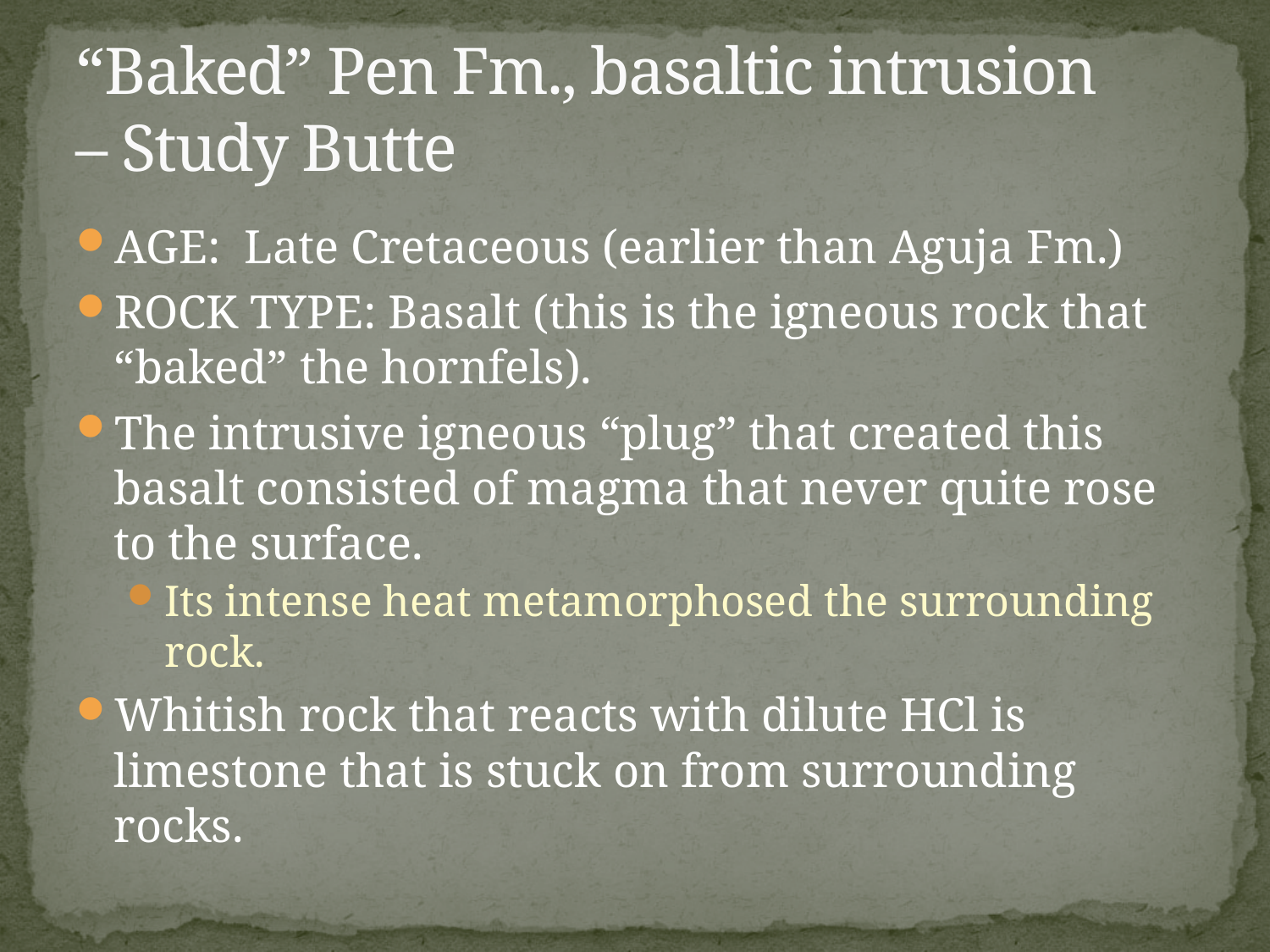

# “Baked” Pen Fm., basaltic intrusion – Study Butte
AGE:  Late Cretaceous (earlier than Aguja Fm.)
ROCK TYPE: Basalt (this is the igneous rock that “baked” the hornfels).
The intrusive igneous “plug” that created this basalt consisted of magma that never quite rose to the surface.
Its intense heat metamorphosed the surrounding rock.
Whitish rock that reacts with dilute HCl is limestone that is stuck on from surrounding rocks.